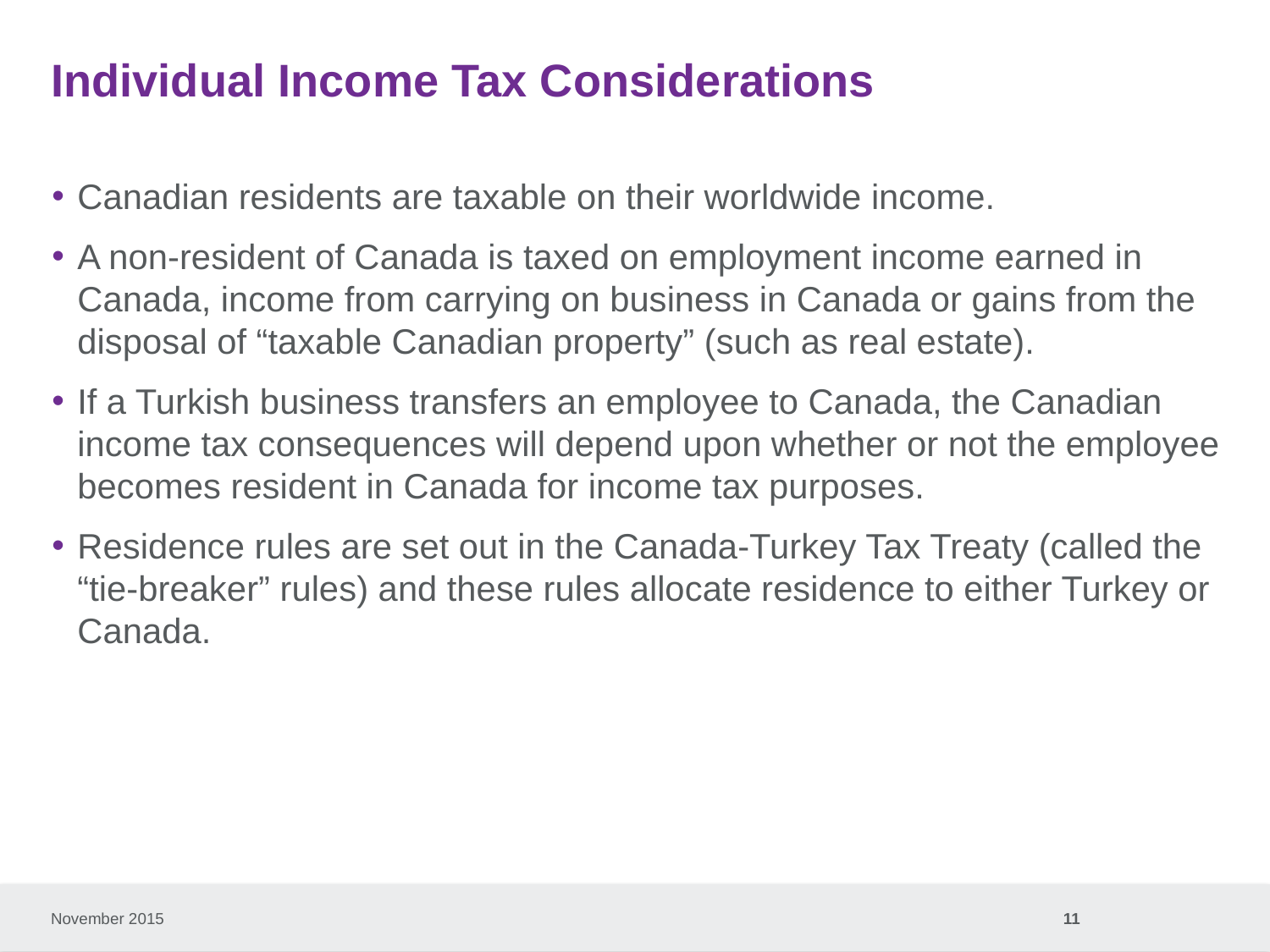

# Individual Income Tax Considerations
Canadian residents are taxable on their worldwide income.
A non-resident of Canada is taxed on employment income earned in Canada, income from carrying on business in Canada or gains from the disposal of “taxable Canadian property” (such as real estate).
If a Turkish business transfers an employee to Canada, the Canadian income tax consequences will depend upon whether or not the employee becomes resident in Canada for income tax purposes.
Residence rules are set out in the Canada-Turkey Tax Treaty (called the “tie-breaker” rules) and these rules allocate residence to either Turkey or Canada.
November 2015
11